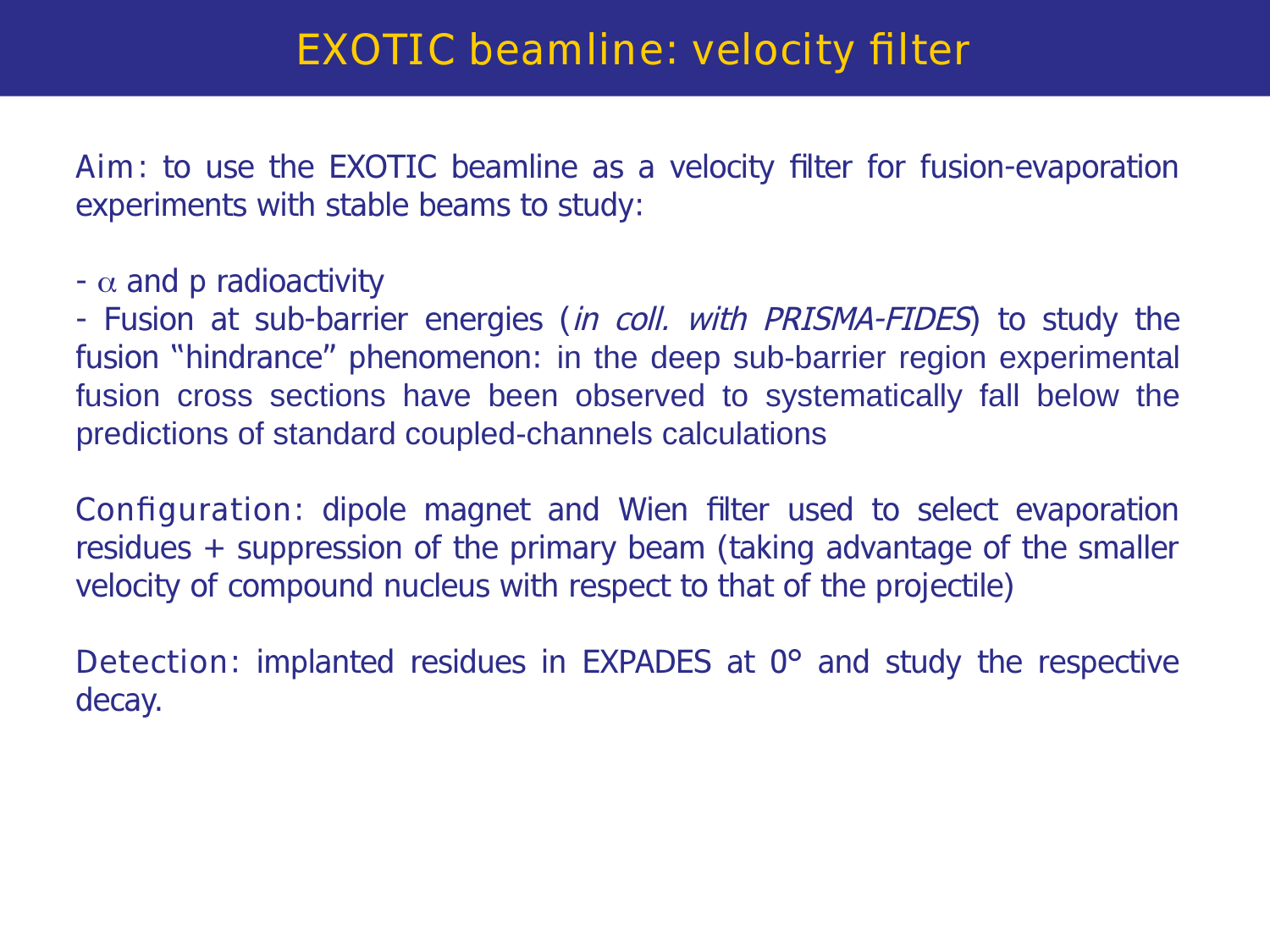

# EXOTIC beamline: velocity filter
Aim: to use the EXOTIC beamline as a velocity filter for fusion-evaporation experiments with stable beams to study:

- α and p radioactivity
- Fusion at sub-barrier energies (in coll. with PRISMA-FIDES) to study the fusion “hindrance” phenomenon: in the deep sub-barrier region experimental fusion cross sections have been observed to systematically fall below the predictions of standard coupled-channels calculations

Configuration: dipole magnet and Wien filter used to select evaporation residues + suppression of the primary beam (taking advantage of the smaller velocity of compound nucleus with respect to that of the projectile)

Detection: implanted residues in EXPADES at 0° and study the respective decay.